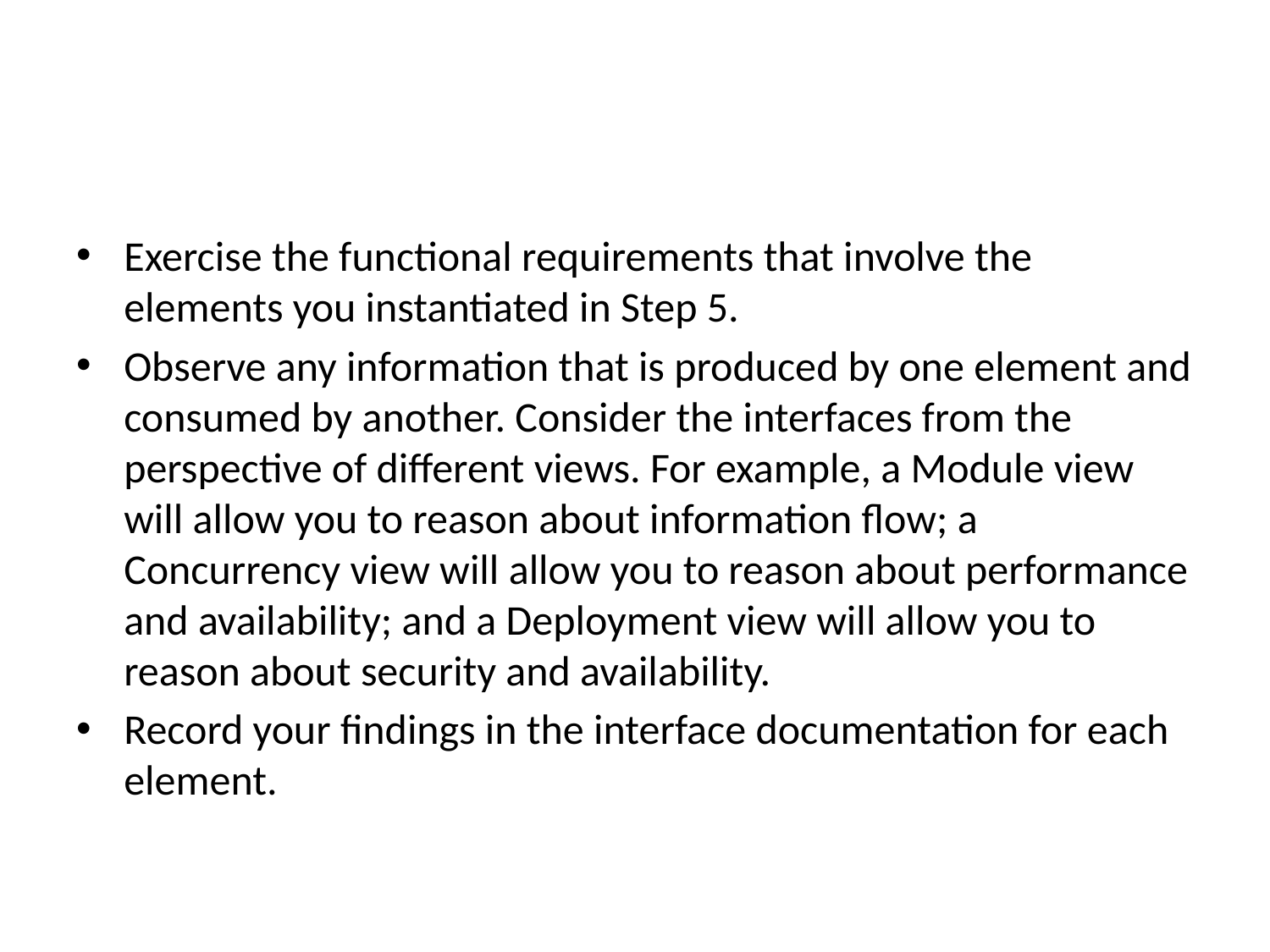

#
Exercise the functional requirements that involve the elements you instantiated in Step 5.
Observe any information that is produced by one element and consumed by another. Consider the interfaces from the perspective of different views. For example, a Module view will allow you to reason about information flow; a Concurrency view will allow you to reason about performance and availability; and a Deployment view will allow you to reason about security and availability.
Record your findings in the interface documentation for each element.